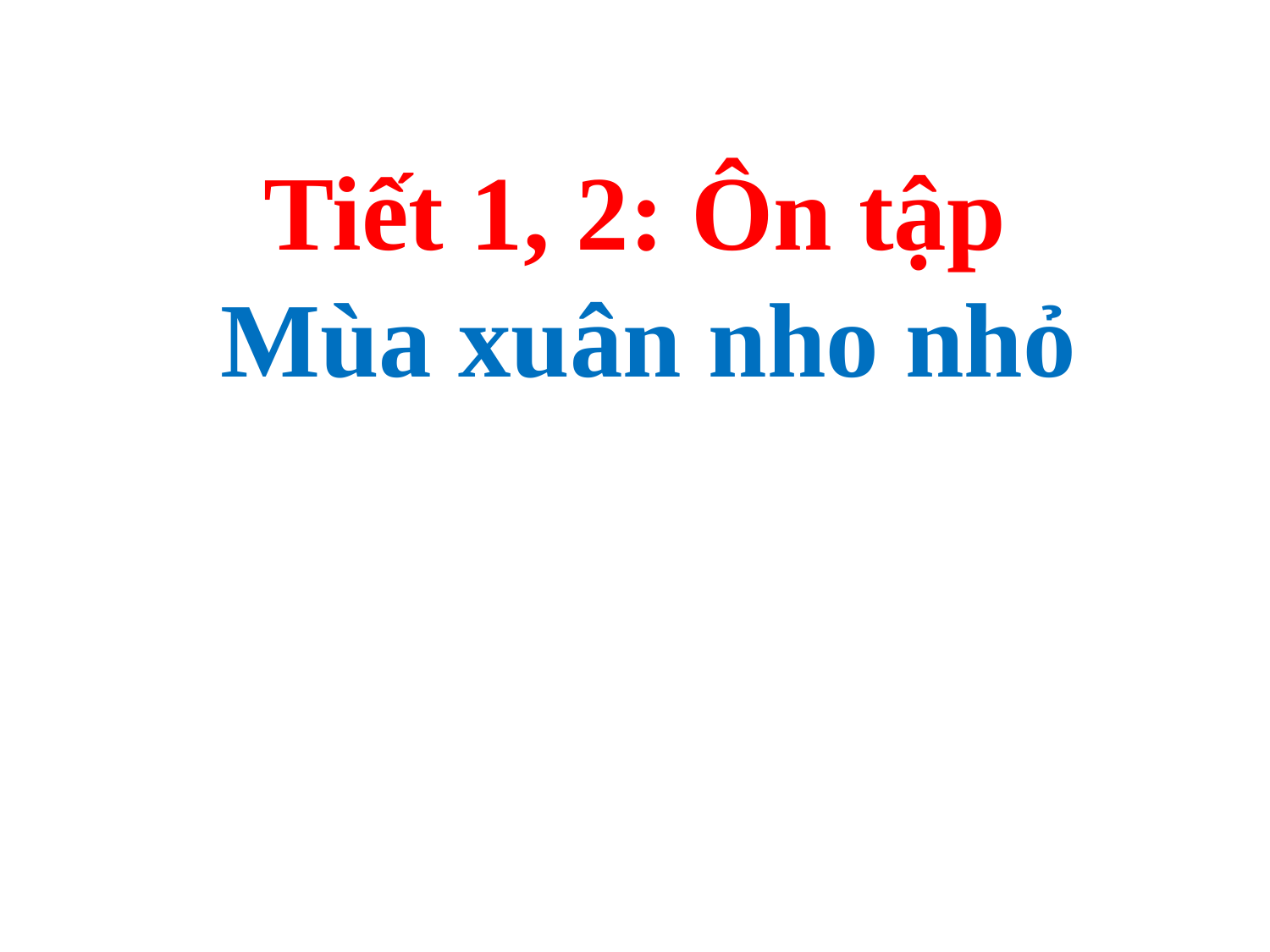

# Tiết 1, 2: Ôn tập Mùa xuân nho nhỏ